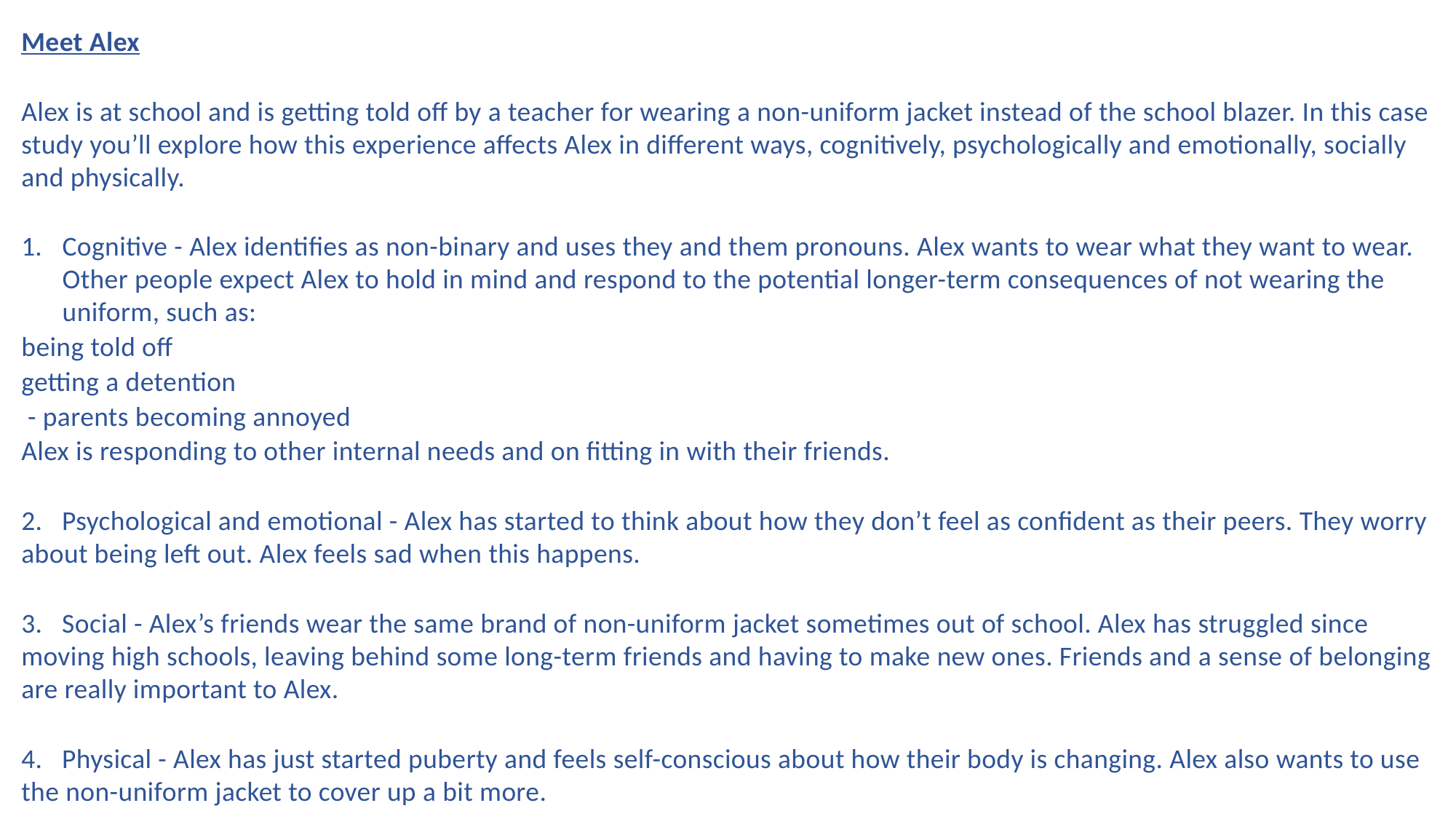

Meet Alex

Alex is at school and is getting told off by a teacher for wearing a non-uniform jacket instead of the school blazer. In this case study you’ll explore how this experience affects Alex in different ways, cognitively, psychologically and emotionally, socially and physically.

Cognitive - Alex identifies as non-binary and uses they and them pronouns. Alex wants to wear what they want to wear. Other people expect Alex to hold in mind and respond to the potential longer-term consequences of not wearing the uniform, such as:
being told off
getting a detention
 - parents becoming annoyed
Alex is responding to other internal needs and on fitting in with their friends.

2.   Psychological and emotional - Alex has started to think about how they don’t feel as confident as their peers. They worry about being left out. Alex feels sad when this happens.

3.   Social - Alex’s friends wear the same brand of non-uniform jacket sometimes out of school. Alex has struggled since moving high schools, leaving behind some long-term friends and having to make new ones. Friends and a sense of belonging are really important to Alex.

4.   Physical - Alex has just started puberty and feels self-conscious about how their body is changing. Alex also wants to use the non-uniform jacket to cover up a bit more.